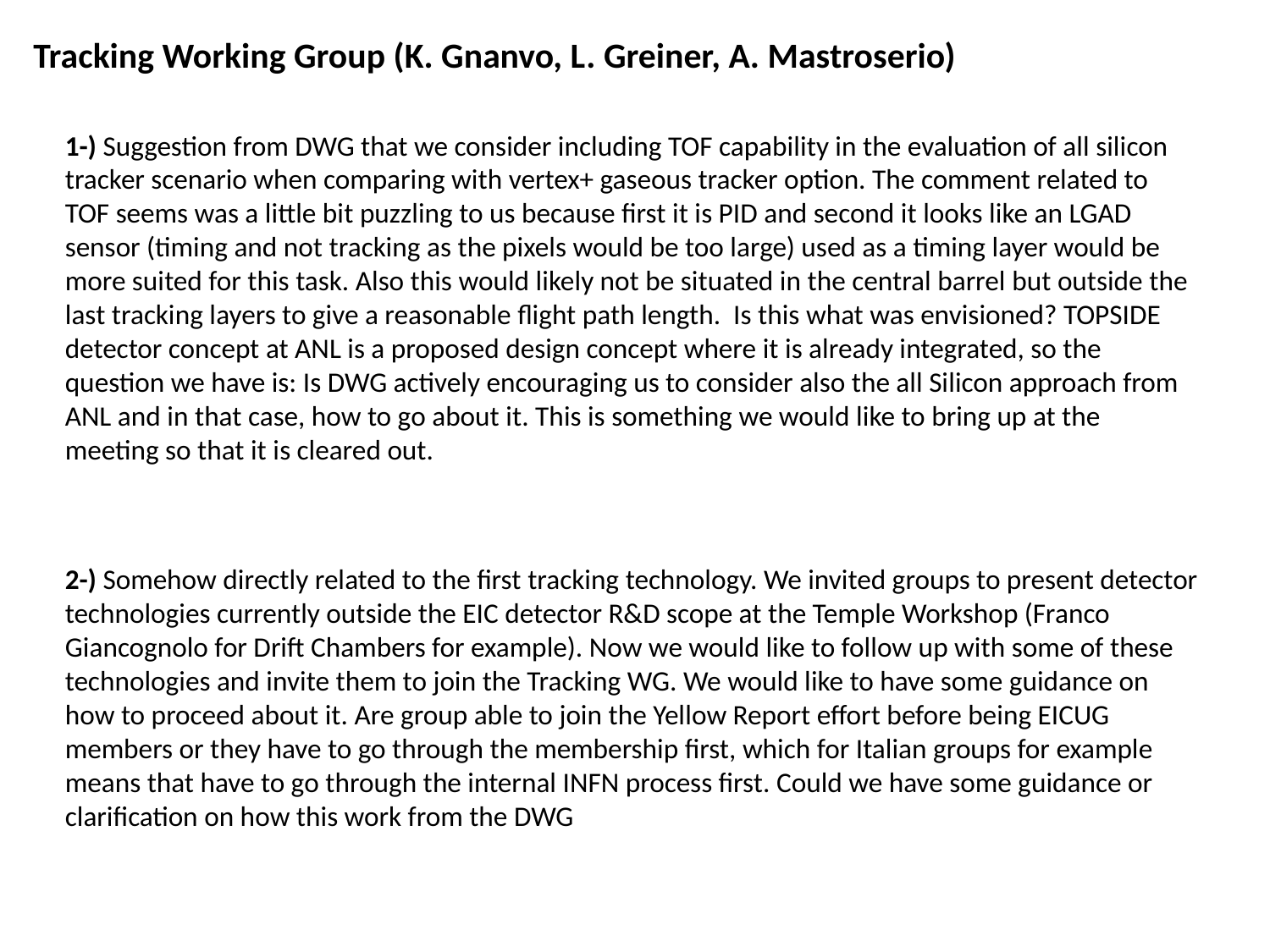

Tracking Working Group (K. Gnanvo, L. Greiner, A. Mastroserio)
1-) Suggestion from DWG that we consider including TOF capability in the evaluation of all silicon tracker scenario when comparing with vertex+ gaseous tracker option. The comment related to TOF seems was a little bit puzzling to us because first it is PID and second it looks like an LGAD sensor (timing and not tracking as the pixels would be too large) used as a timing layer would be more suited for this task. Also this would likely not be situated in the central barrel but outside the last tracking layers to give a reasonable flight path length.  Is this what was envisioned? TOPSIDE detector concept at ANL is a proposed design concept where it is already integrated, so the question we have is: Is DWG actively encouraging us to consider also the all Silicon approach from ANL and in that case, how to go about it. This is something we would like to bring up at the meeting so that it is cleared out.
2-) Somehow directly related to the first tracking technology. We invited groups to present detector technologies currently outside the EIC detector R&D scope at the Temple Workshop (Franco Giancognolo for Drift Chambers for example). Now we would like to follow up with some of these technologies and invite them to join the Tracking WG. We would like to have some guidance on how to proceed about it. Are group able to join the Yellow Report effort before being EICUG members or they have to go through the membership first, which for Italian groups for example means that have to go through the internal INFN process first. Could we have some guidance or clarification on how this work from the DWG